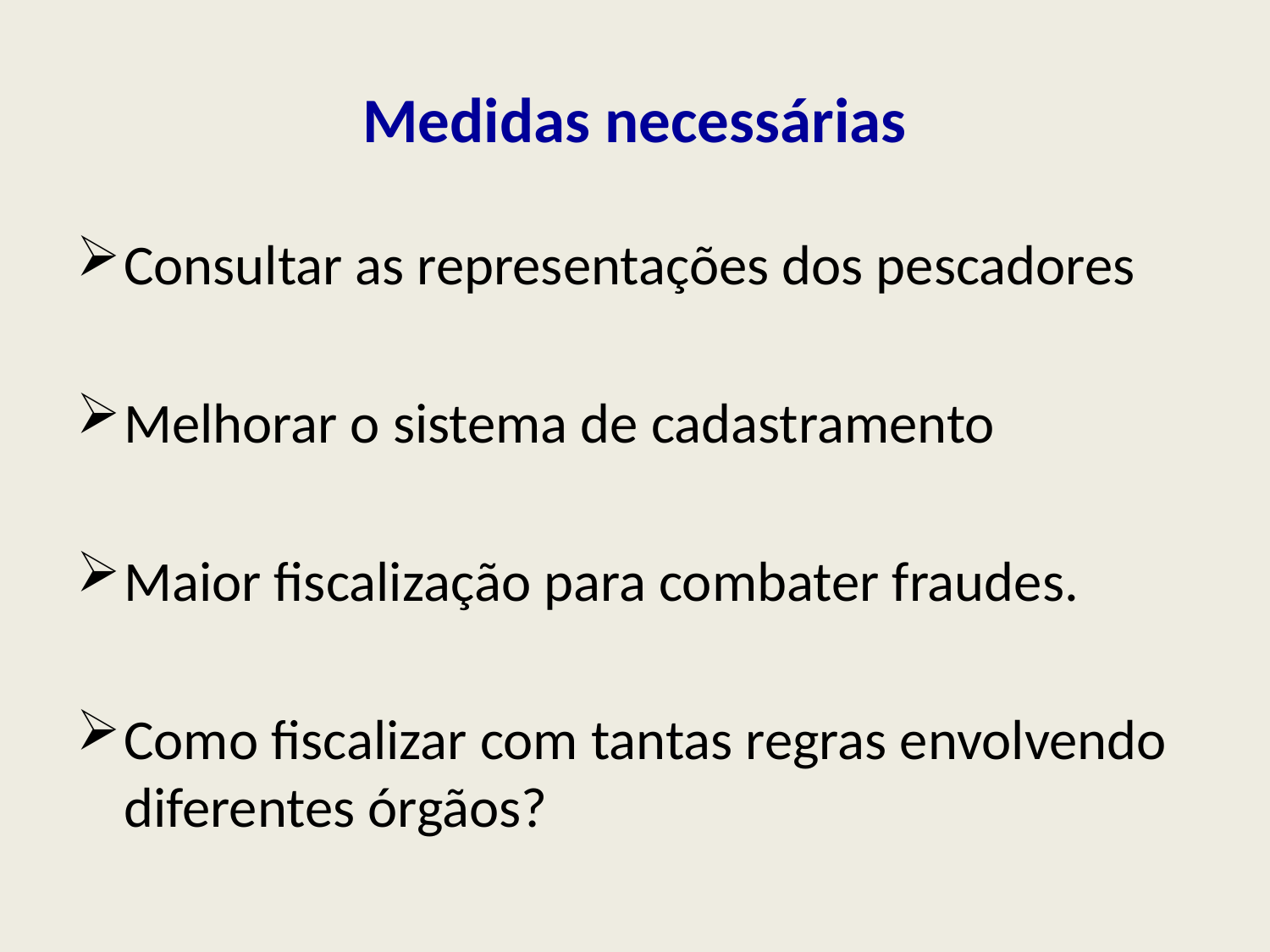

# Medidas necessárias
Consultar as representações dos pescadores

Melhorar o sistema de cadastramento

Maior fiscalização para combater fraudes.

Como fiscalizar com tantas regras envolvendo diferentes órgãos?